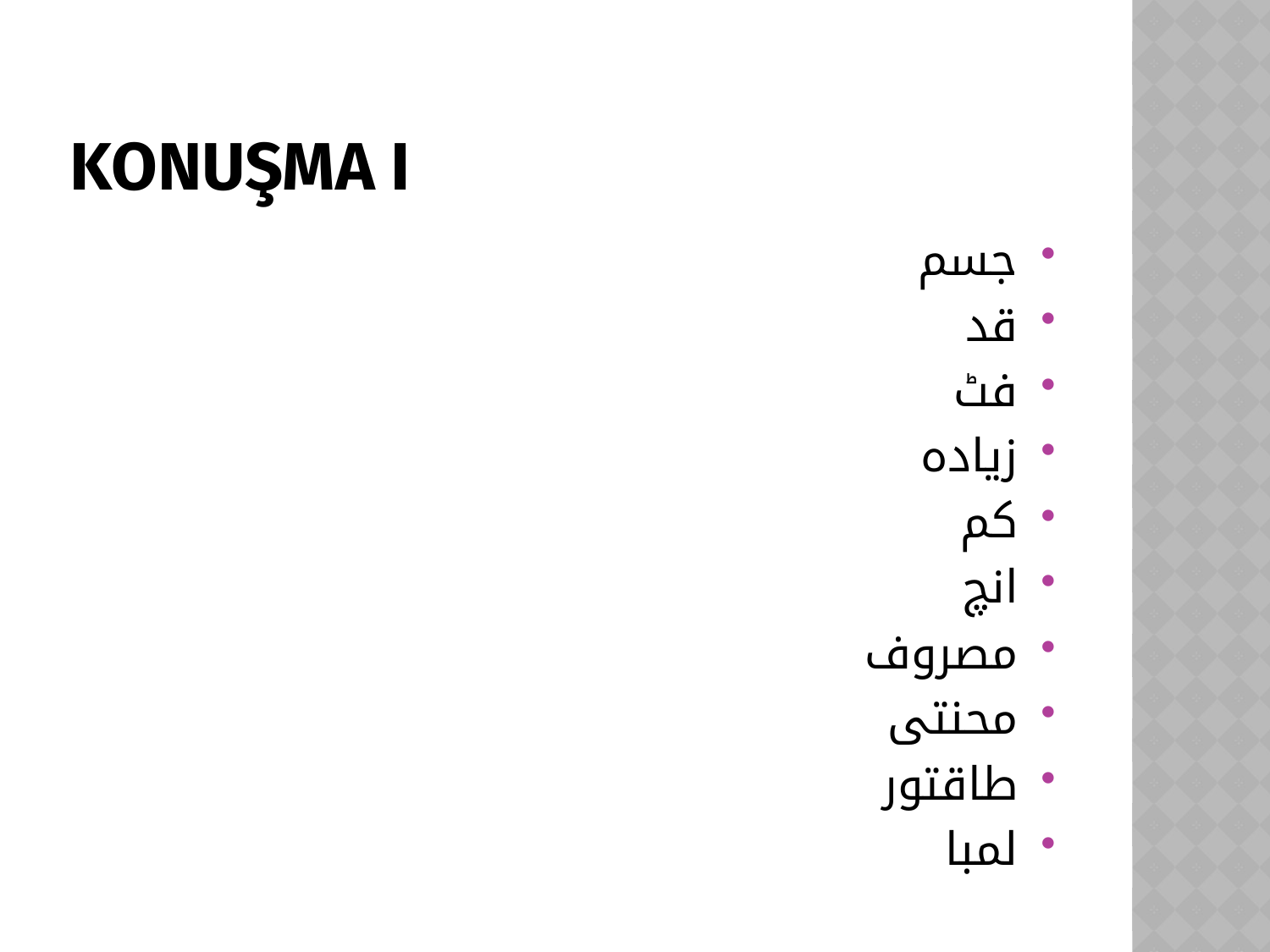

# KONUŞMA I
جسم
قد
فٹ
زیادہ
کم
انچ
مصروف
محنتی
طاقتور
لمبا